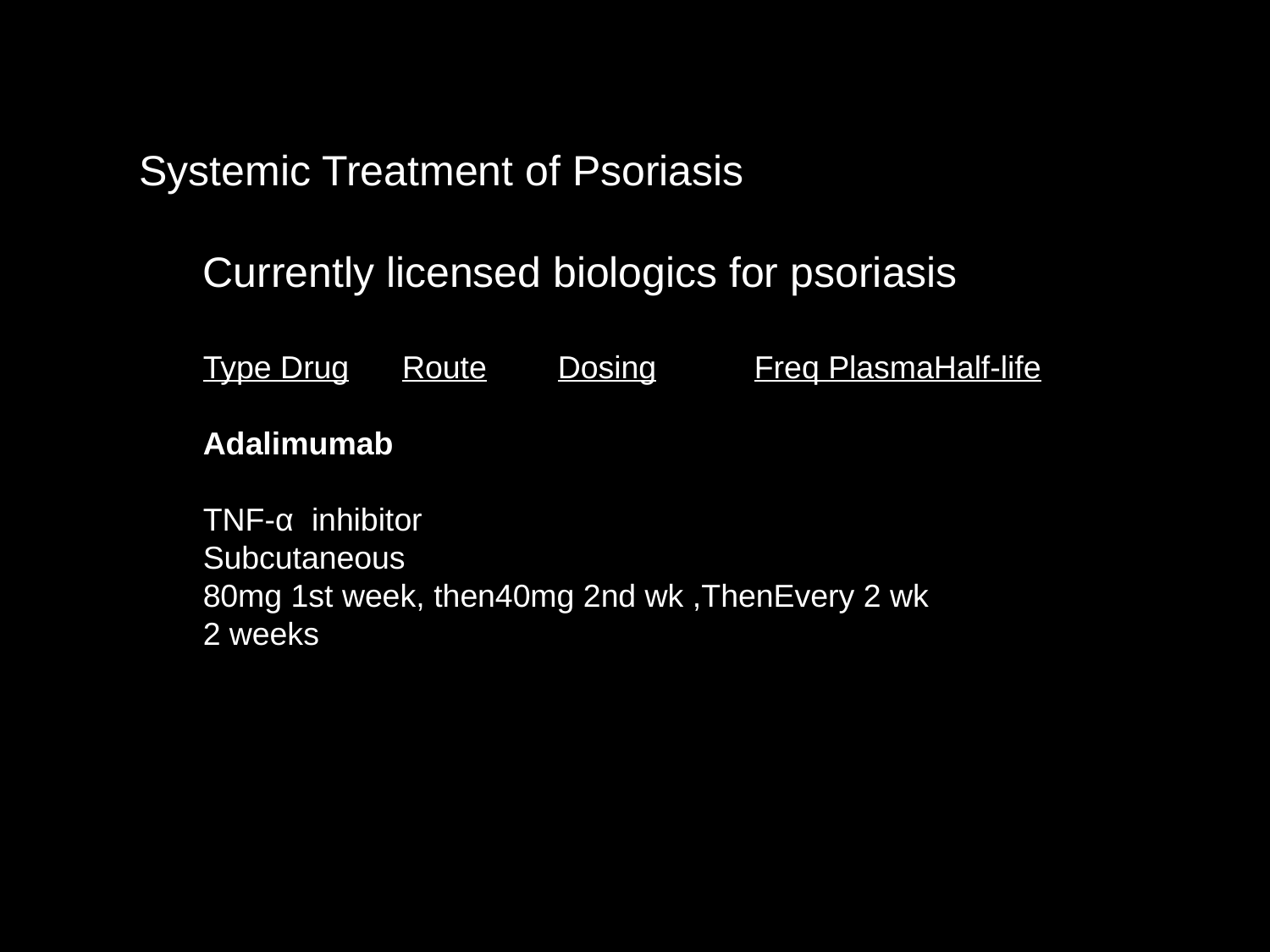

Systemic Treatment of Psoriasis

Currently licensed biologics for psoriasis

Type Drug      Route        Dosing           Freq PlasmaHalf-life

Adalimumab

TNF-α  inhibitor
Subcutaneous
80mg 1st week, then40mg 2nd wk ,ThenEvery 2 wk
2 weeks